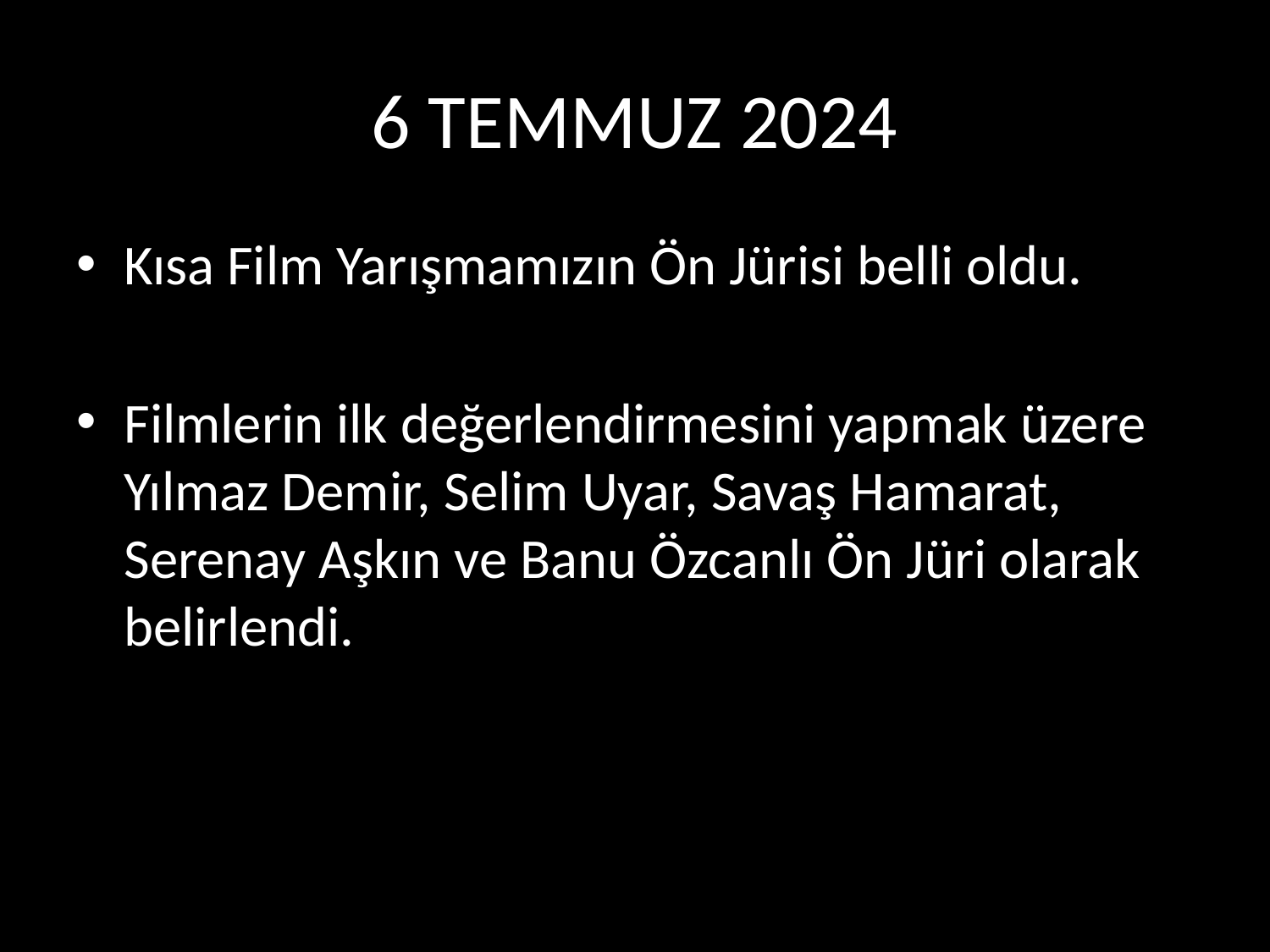

# 6 TEMMUZ 2024
Kısa Film Yarışmamızın Ön Jürisi belli oldu.

Filmlerin ilk değerlendirmesini yapmak üzere Yılmaz Demir, Selim Uyar, Savaş Hamarat, Serenay Aşkın ve Banu Özcanlı Ön Jüri olarak belirlendi.